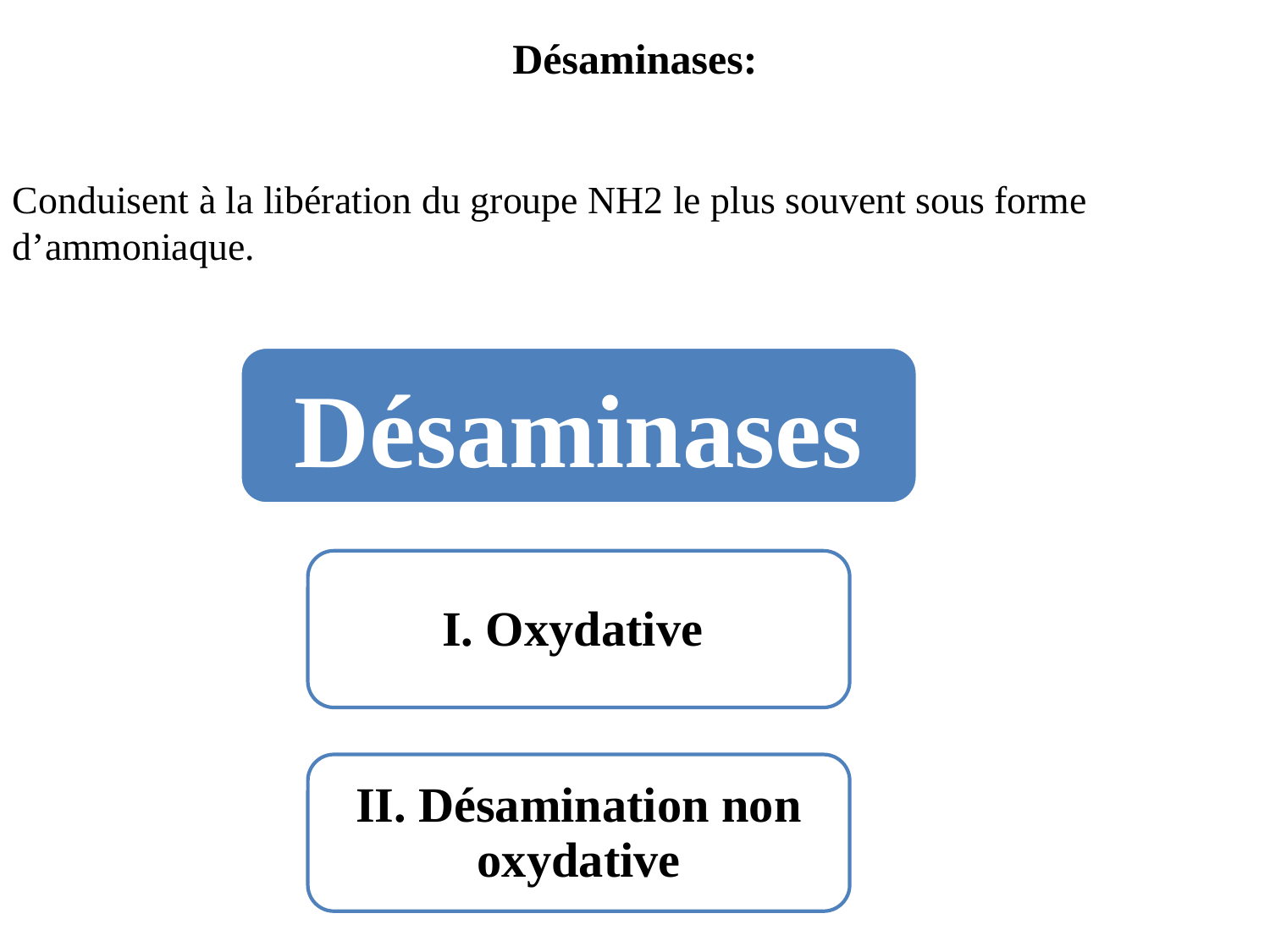

Désaminases:
Conduisent à la libération du groupe NH2 le plus souvent sous forme d’ammoniaque.
Désaminases
I. Oxydative
II. Désamination non oxydative